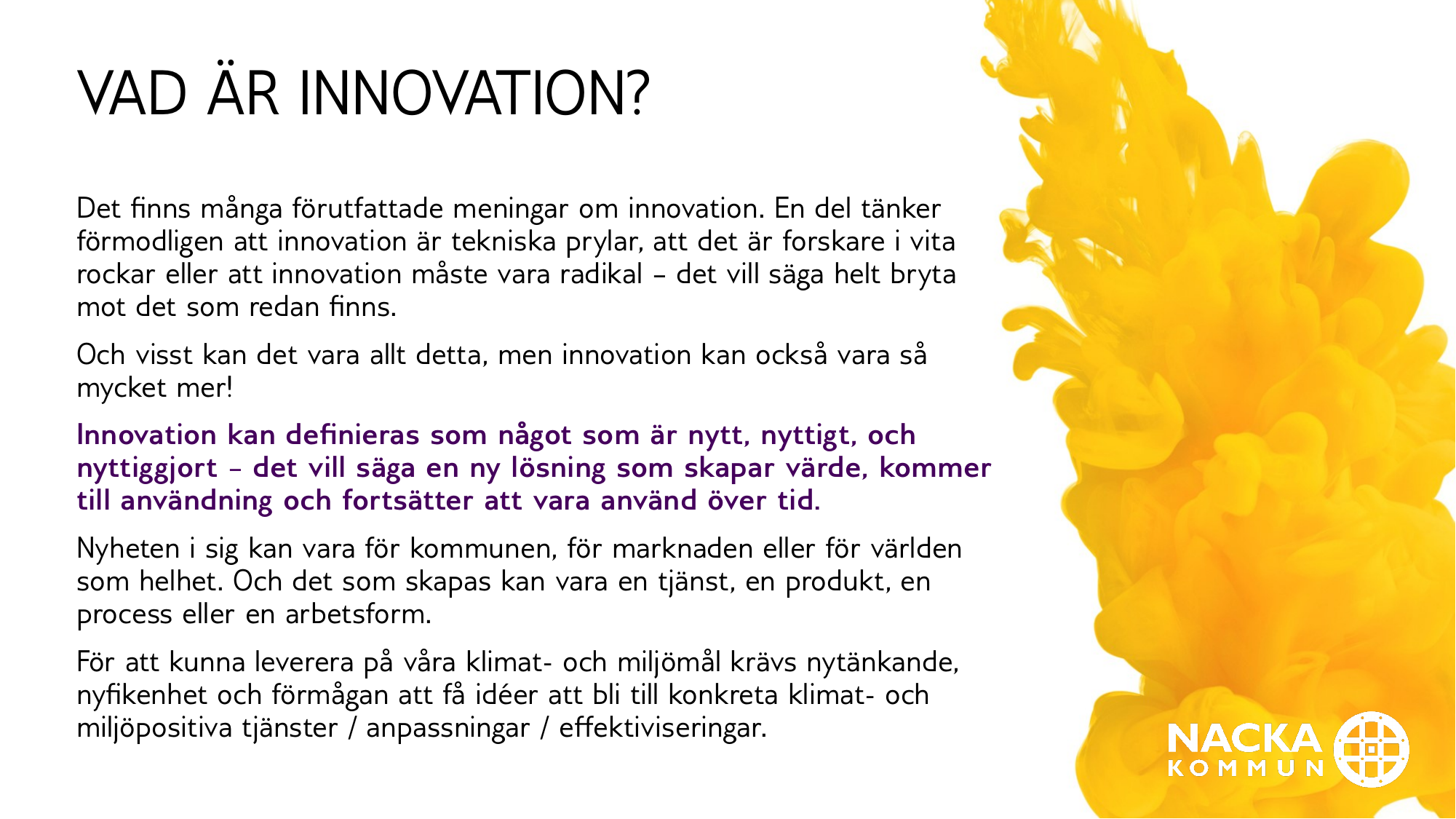

# Vad är innovation?
Det finns många förutfattade meningar om innovation. En del tänker förmodligen att innovation är tekniska prylar, att det är forskare i vita rockar eller att innovation måste vara radikal – det vill säga helt bryta mot det som redan finns.
Och visst kan det vara allt detta, men innovation kan också vara så mycket mer!
Innovation kan definieras som något som är nytt, nyttigt, och nyttiggjort – det vill säga en ny lösning som skapar värde, kommer till användning och fortsätter att vara använd över tid.
Nyheten i sig kan vara för kommunen, för marknaden eller för världen som helhet. Och det som skapas kan vara en tjänst, en produkt, en process eller en arbetsform.
För att kunna leverera på våra klimat- och miljömål krävs nytänkande, nyfikenhet och förmågan att få idéer att bli till konkreta klimat- och miljöpositiva tjänster / anpassningar / effektiviseringar.